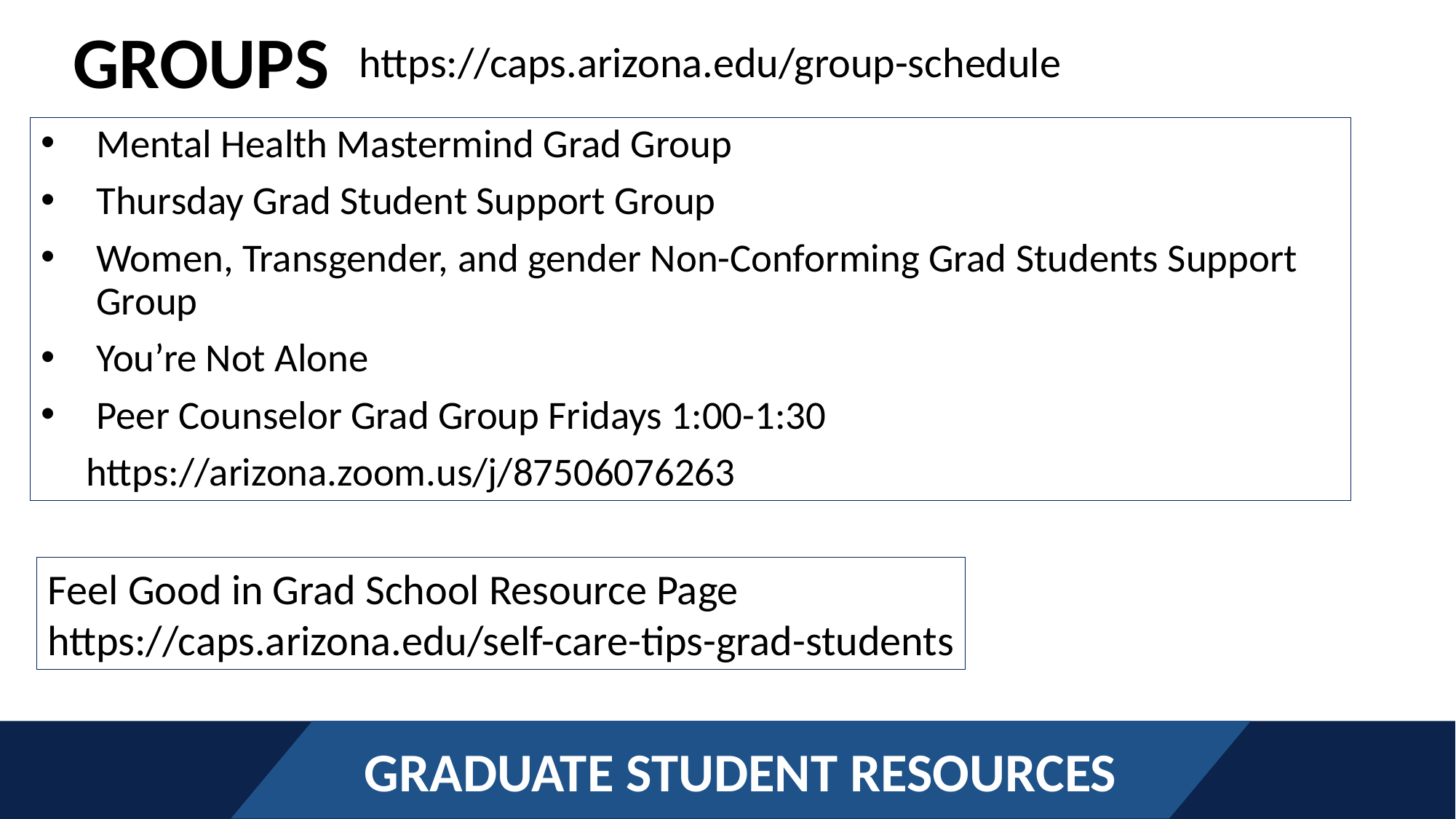

# Groups
https://caps.arizona.edu/group-schedule
Mental Health Mastermind Grad Group
Thursday Grad Student Support Group
Women, Transgender, and gender Non-Conforming Grad Students Support Group
You’re Not Alone
Peer Counselor Grad Group Fridays 1:00-1:30
     https://arizona.zoom.us/j/87506076263

Feel Good in Grad School Resource Page
https://caps.arizona.edu/self-care-tips-grad-students

Graduate student Resources